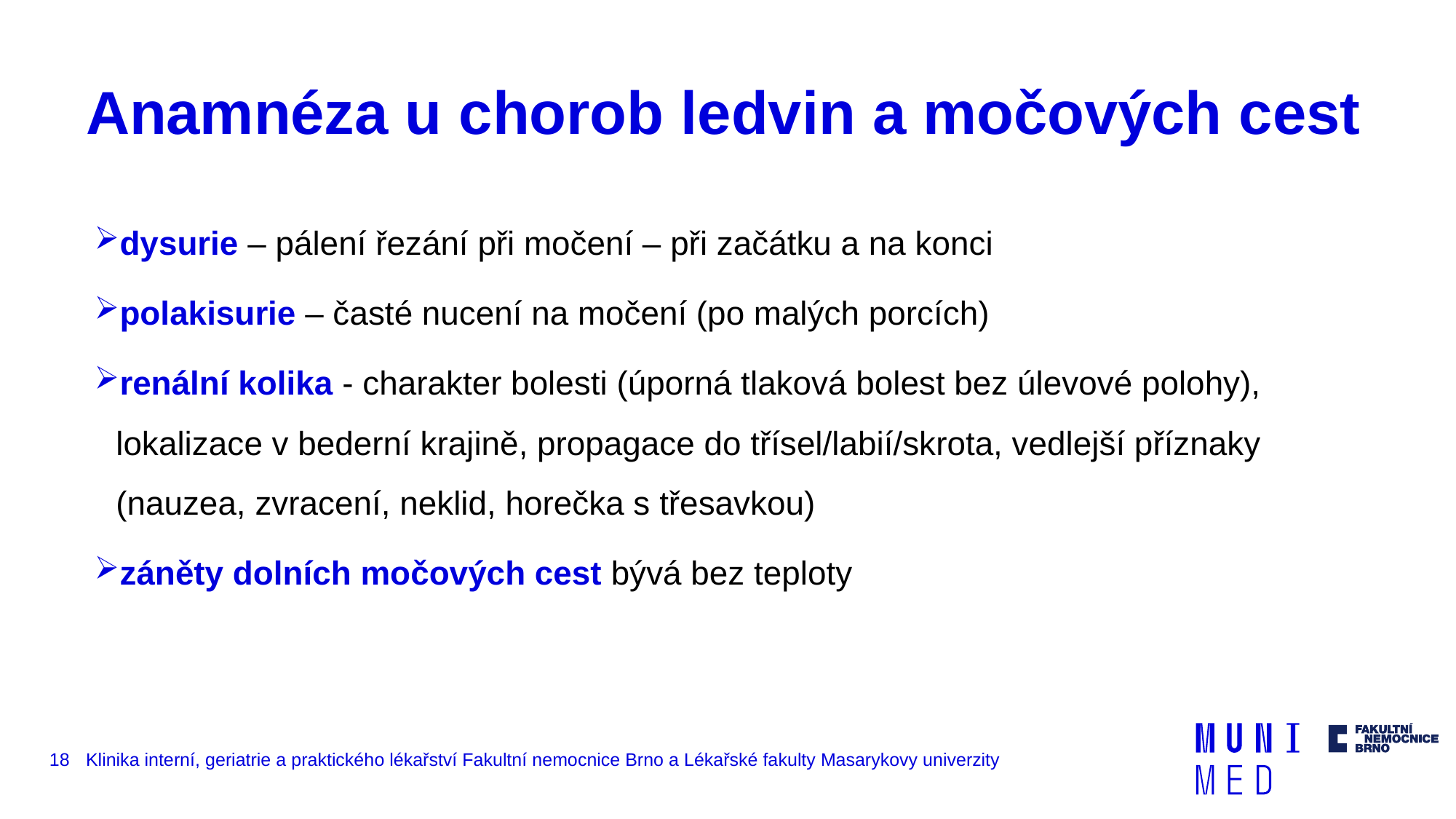

# Anamnéza u chorob ledvin a močových cest
dysurie – pálení řezání při močení – při začátku a na konci
polakisurie – časté nucení na močení (po malých porcích)
renální kolika - charakter bolesti (úporná tlaková bolest bez úlevové polohy), lokalizace v bederní krajině, propagace do třísel/labií/skrota, vedlejší příznaky (nauzea, zvracení, neklid, horečka s třesavkou)
záněty dolních močových cest bývá bez teploty

18
Klinika interní, geriatrie a praktického lékařství Fakultní nemocnice Brno a Lékařské fakulty Masarykovy univerzity